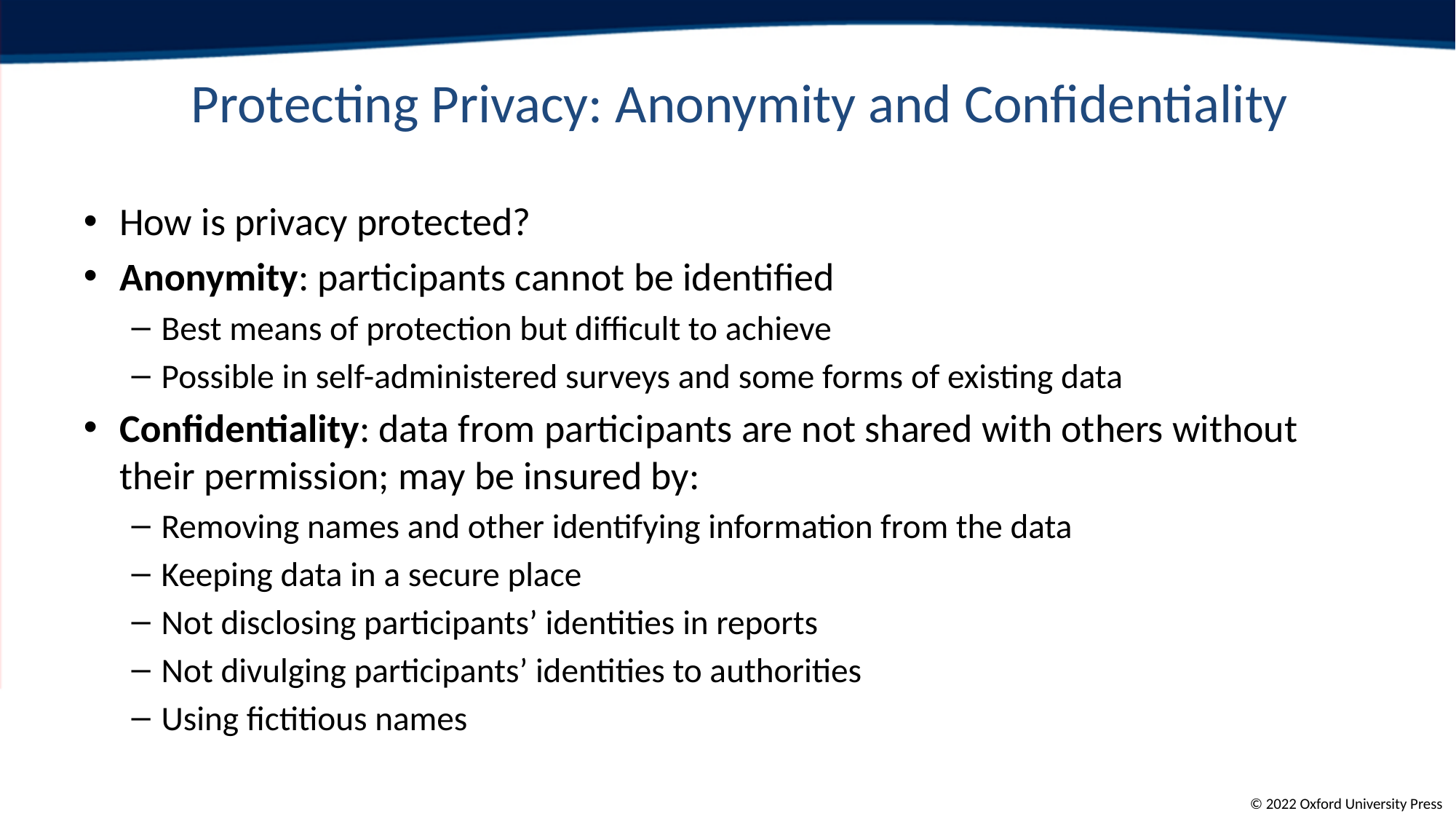

# Protecting Privacy: Anonymity and Confidentiality
How is privacy protected?
Anonymity: participants cannot be identified
Best means of protection but difficult to achieve
Possible in self-administered surveys and some forms of existing data
Confidentiality: data from participants are not shared with others without their permission; may be insured by:
Removing names and other identifying information from the data
Keeping data in a secure place
Not disclosing participants’ identities in reports
Not divulging participants’ identities to authorities
Using fictitious names